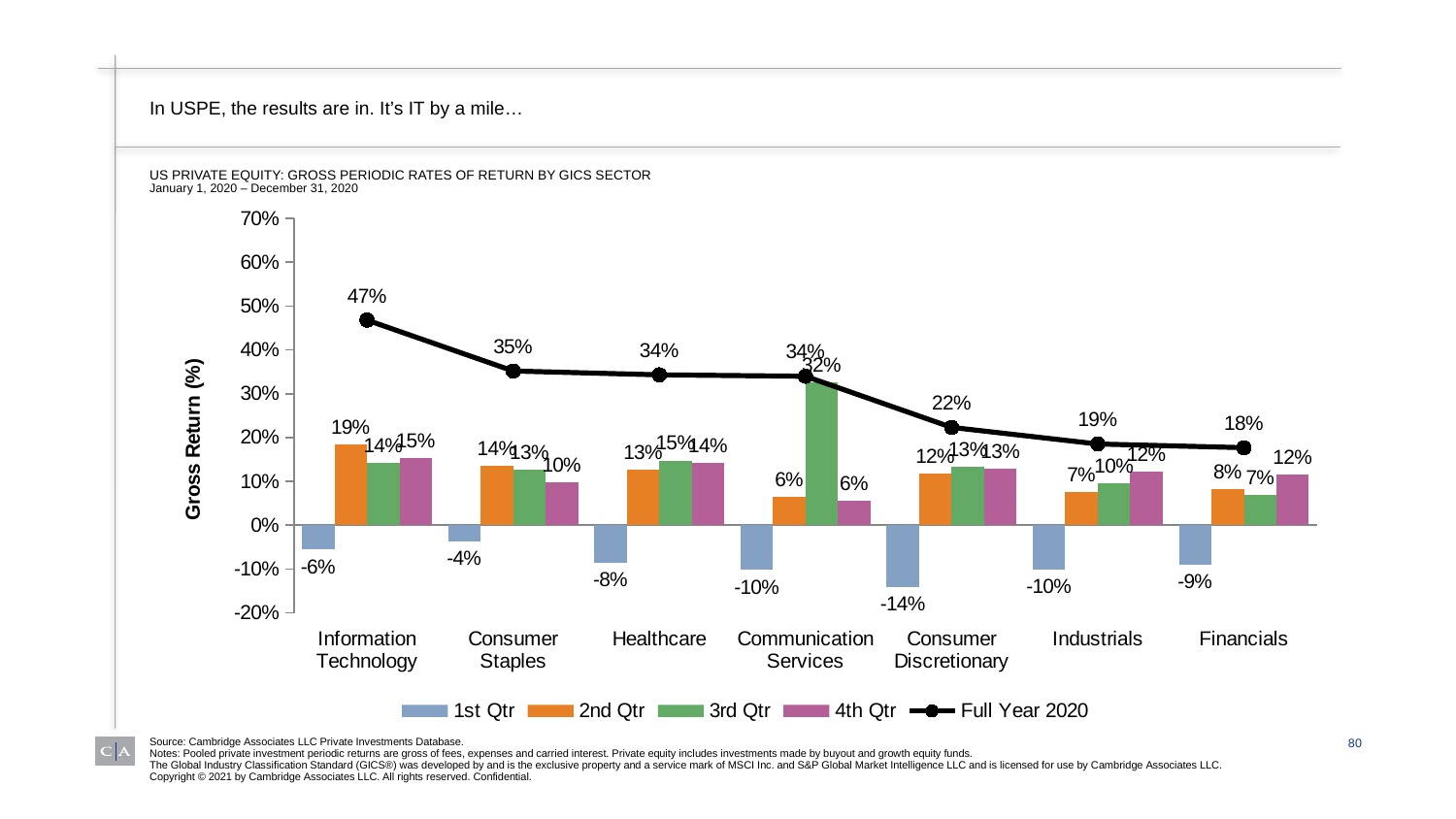

# In USPE, the results are in. It’s IT by a mile…
US private equity: gross Periodic rates of return by GICS Sector
January 1, 2020 – December 31, 2020

### Chart

| Category | 1st Qtr | 2nd Qtr | 3rd Qtr | 4th Qtr | Full Year 2020 |
|---|---|---|---|---|---|
| Information Technology | -0.0560241331 | 0.1853077844 | 0.142872962 | 0.1543065307 | 0.467966205 |
| Consumer Staples | -0.0374676426 | 0.1354104199 | 0.1275092388 | 0.0971632205 | 0.351885859 |
| Healthcare | -0.0848707945 | 0.1257491782 | 0.1476340963 | 0.1419343439 | 0.3431362959 |
| Communication Services | -0.1021677042 | 0.0639417819 | 0.32487284 | 0.0565429876 | 0.3398762129 |
| Consumer Discretionary | -0.141527929 | 0.1169910194 | 0.1330254239 | 0.1298164691 | 0.2231527509 |
| Industrials | -0.1008777644 | 0.0746654307 | 0.0963604242 | 0.1230950354 | 0.1852559684 |
| Financials | -0.0907668214 | 0.0830041915 | 0.0697499929 | 0.1152816723 | 0.1768911103 |
80
Source: Cambridge Associates LLC Private Investments Database.
Notes: Pooled private investment periodic returns are gross of fees, expenses and carried interest. Private equity includes investments made by buyout and growth equity funds.
The Global Industry Classification Standard (GICS®) was developed by and is the exclusive property and a service mark of MSCI Inc. and S&P Global Market Intelligence LLC and is licensed for use by Cambridge Associates LLC.
Copyright © 2021 by Cambridge Associates LLC. All rights reserved. Confidential.